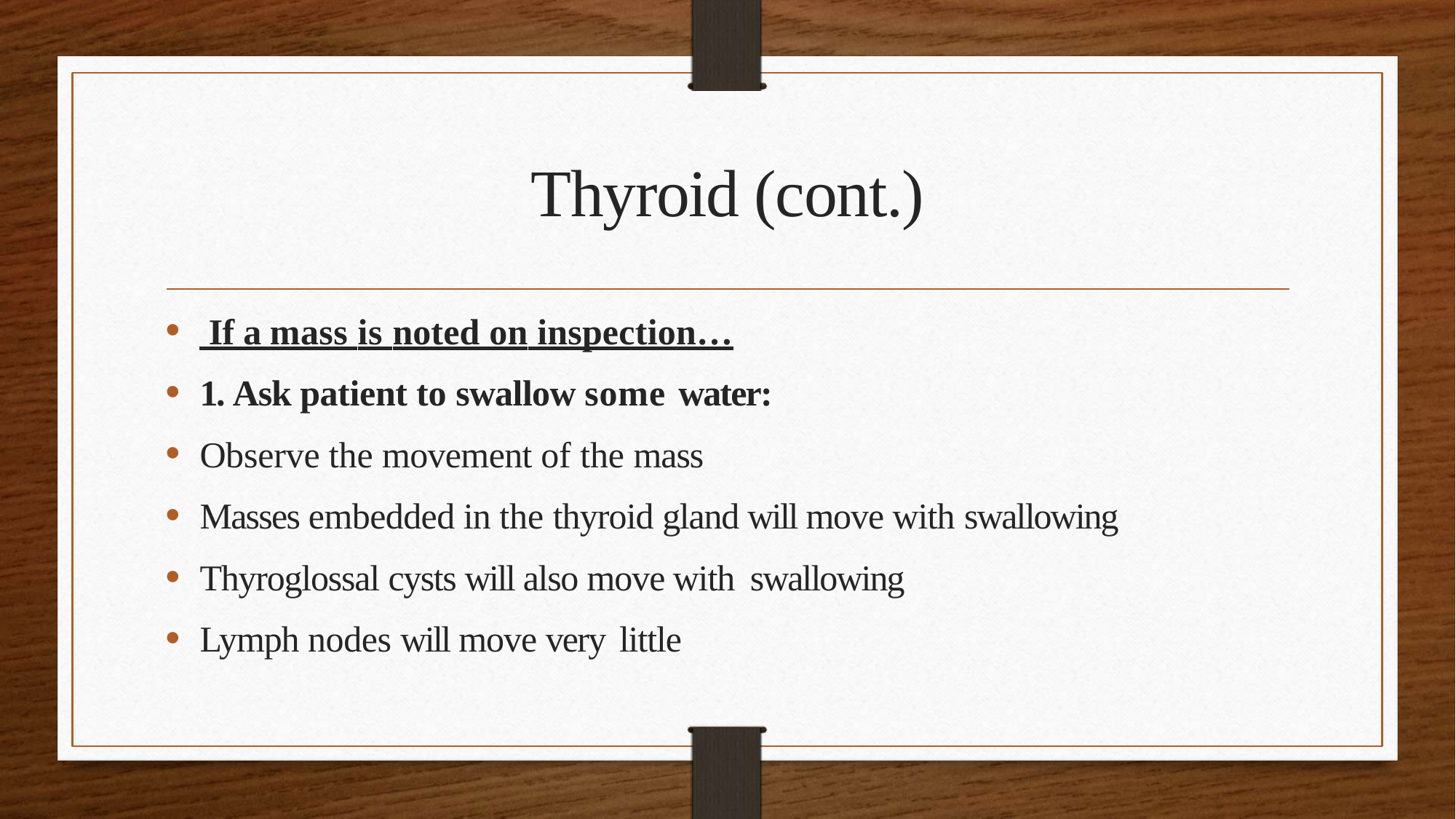

# Thyroid (cont.)
 If a mass is noted on inspection…
1. Ask patient to swallow some water:
Observe the movement of the mass
Masses embedded in the thyroid gland will move with swallowing
Thyroglossal cysts will also move with swallowing
Lymph nodes will move very little